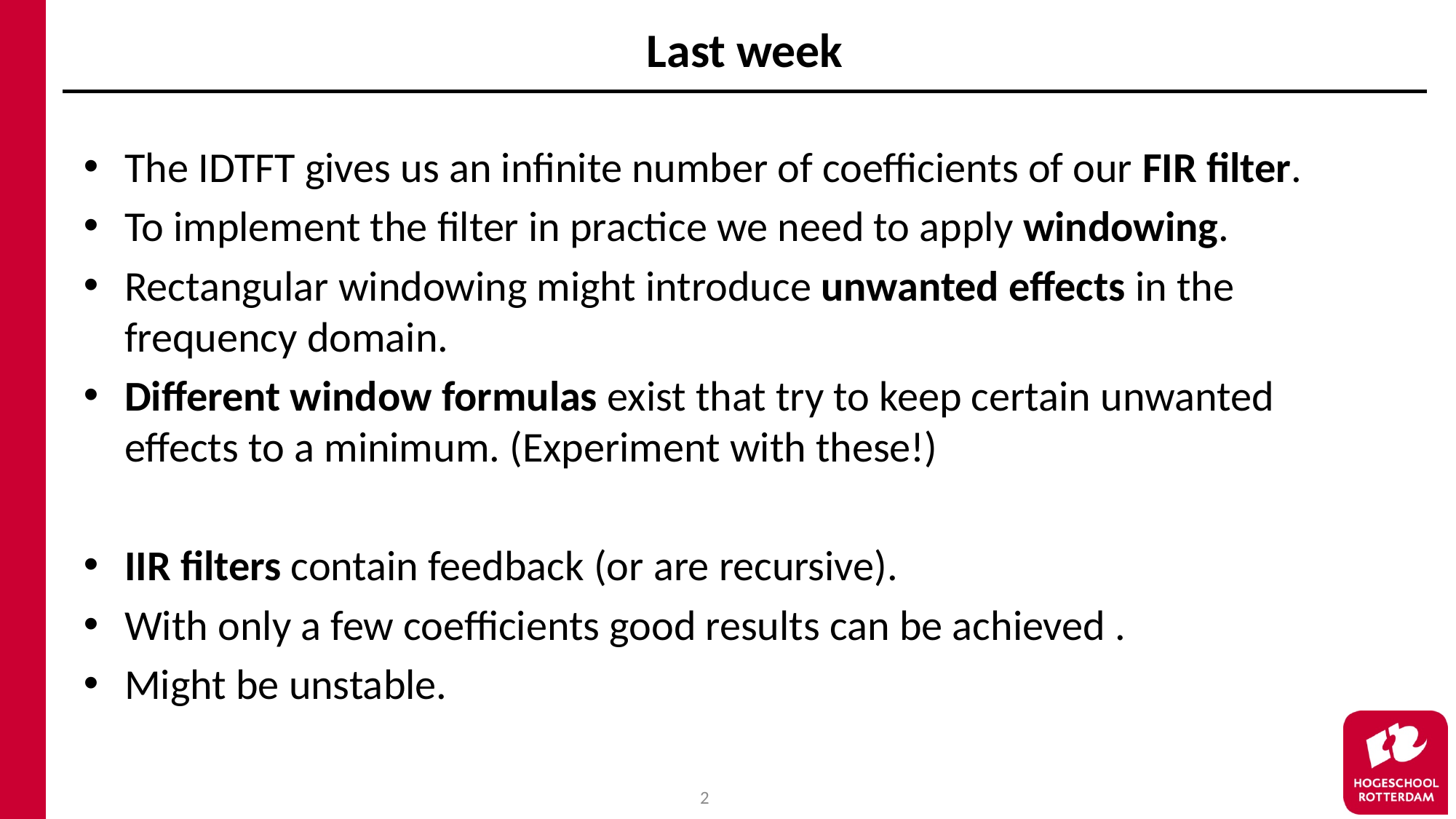

# Last week
The IDTFT gives us an infinite number of coefficients of our FIR filter.
To implement the filter in practice we need to apply windowing.
Rectangular windowing might introduce unwanted effects in the frequency domain.
Different window formulas exist that try to keep certain unwanted effects to a minimum. (Experiment with these!)

IIR filters contain feedback (or are recursive).
With only a few coefficients good results can be achieved .
Might be unstable.
2